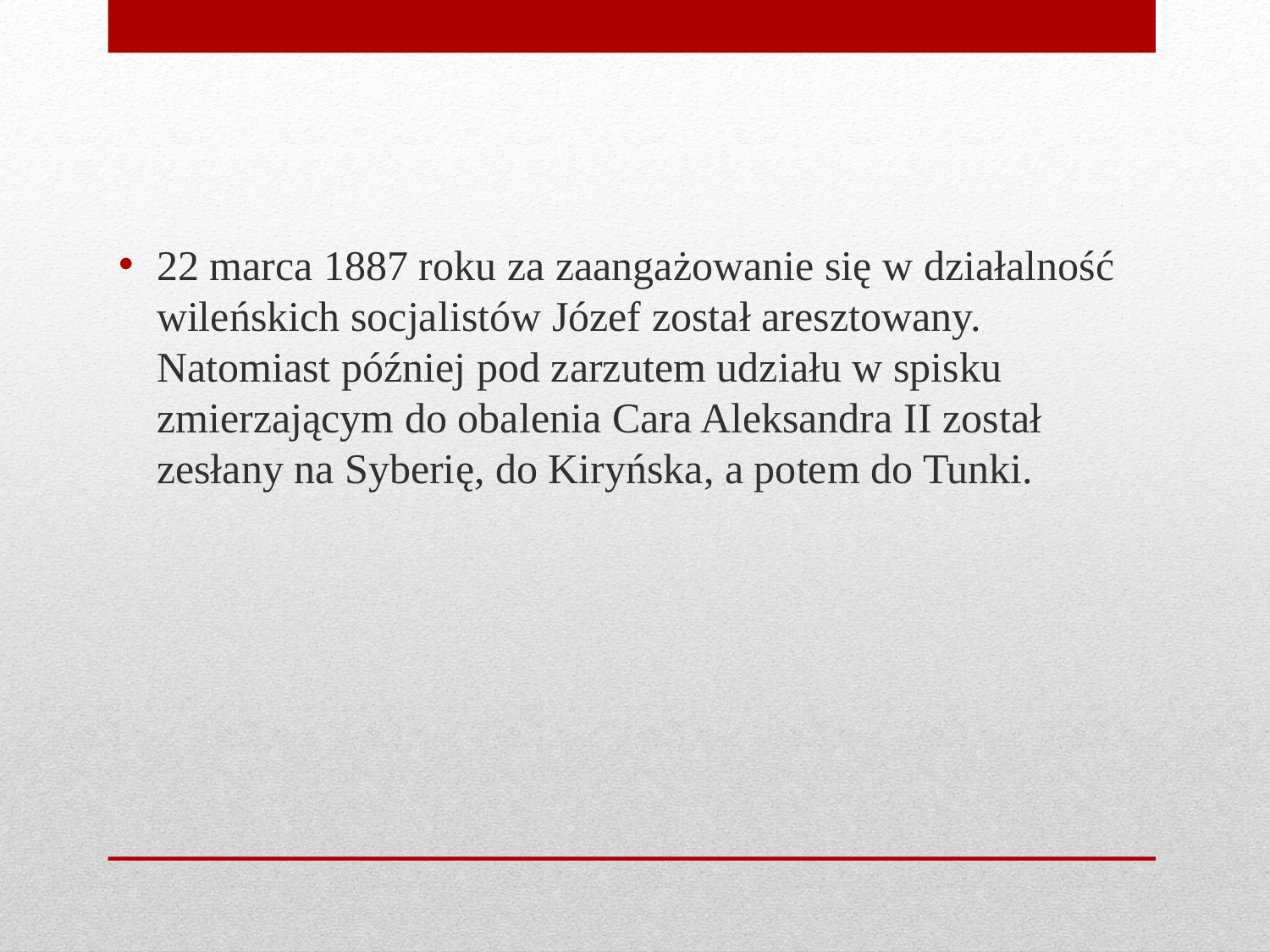

22 marca 1887 roku za zaangażowanie się w działalność wileńskich socjalistów Józef został aresztowany. Natomiast później pod zarzutem udziału w spisku zmierzającym do obalenia Cara Aleksandra II został zesłany na Syberię, do Kiryńska, a potem do Tunki.
#